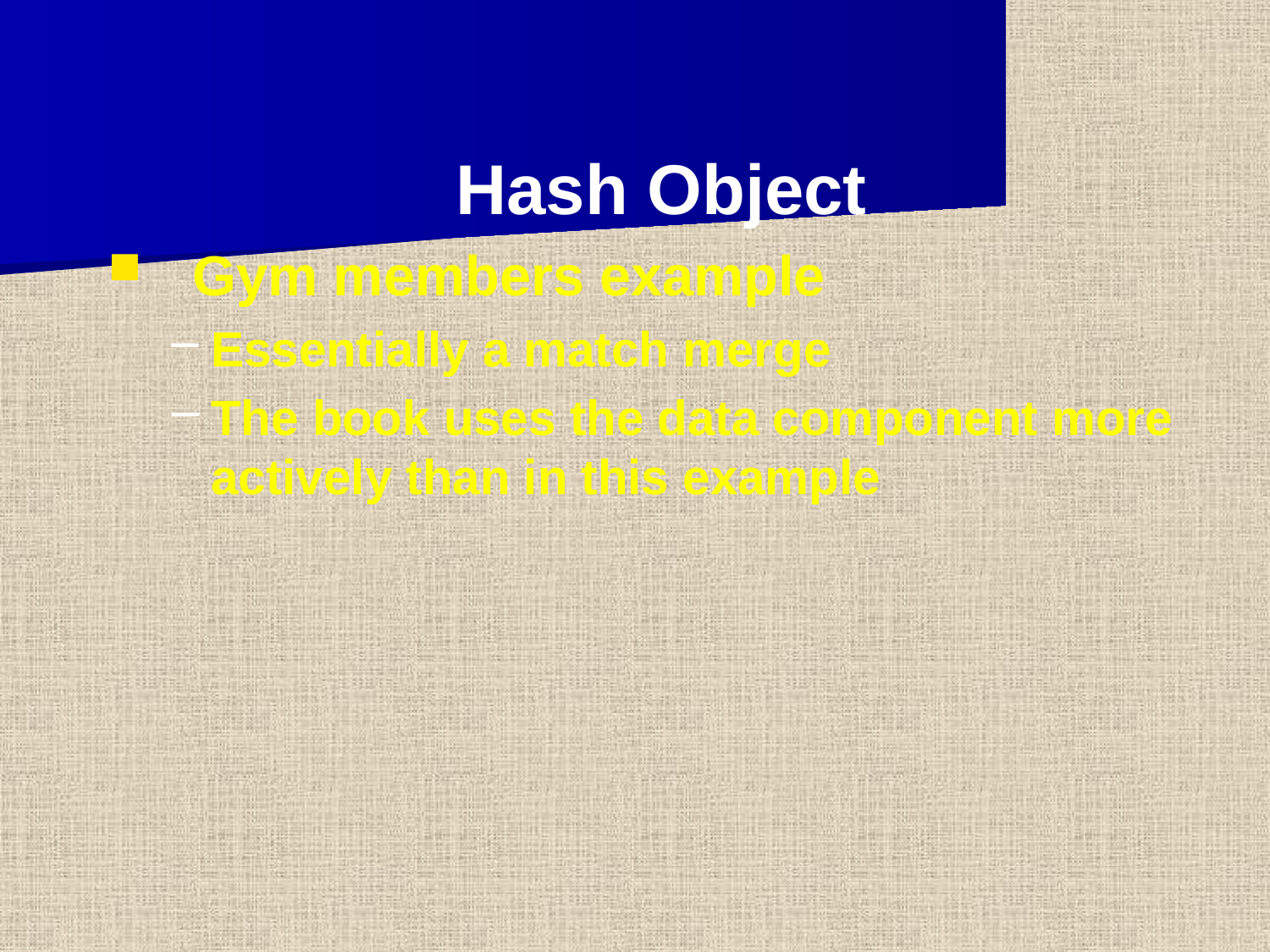

Hash Object
Gym members example
Essentially a match merge
The book uses the data component more actively than in this example